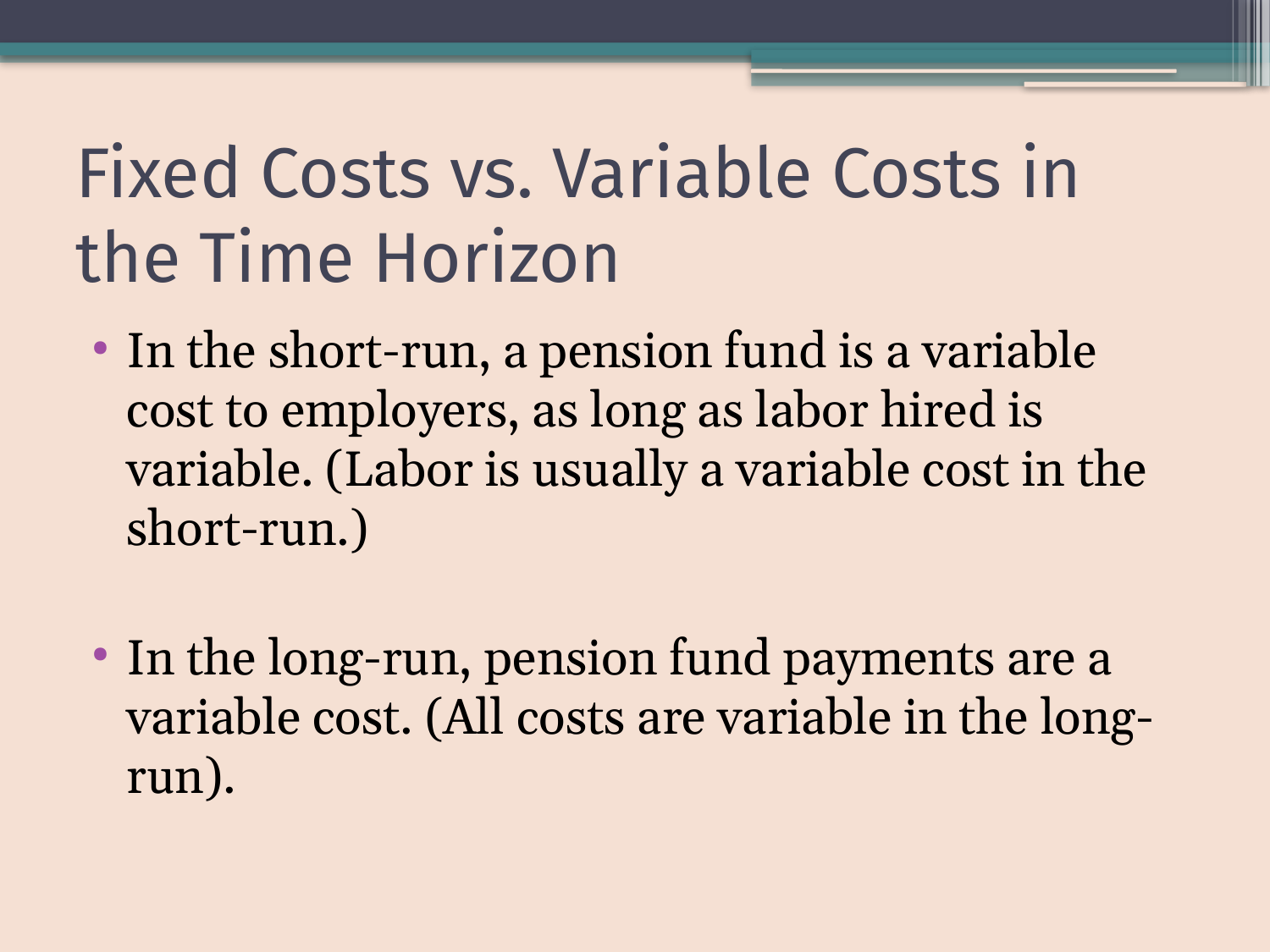

# Fixed Costs vs. Variable Costs in the Time Horizon
In the short-run, a pension fund is a variable cost to employers, as long as labor hired is variable. (Labor is usually a variable cost in the short-run.)

In the long-run, pension fund payments are a variable cost. (All costs are variable in the long-run).